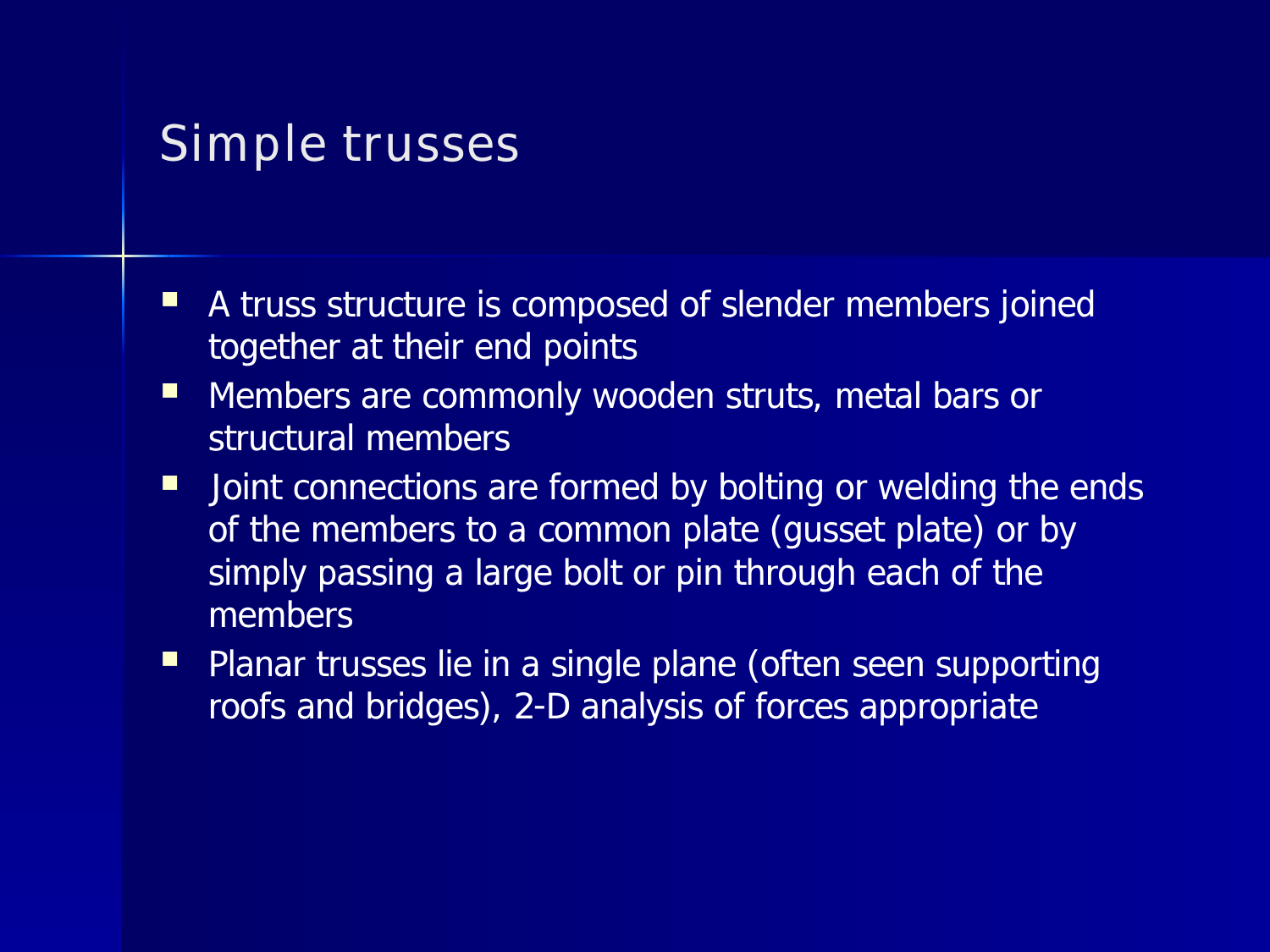

# Simple trusses
A truss structure is composed of slender members joined together at their end points
Members are commonly wooden struts, metal bars or structural members
Joint connections are formed by bolting or welding the ends of the members to a common plate (gusset plate) or by simply passing a large bolt or pin through each of the members
Planar trusses lie in a single plane (often seen supporting roofs and bridges), 2-D analysis of forces appropriate